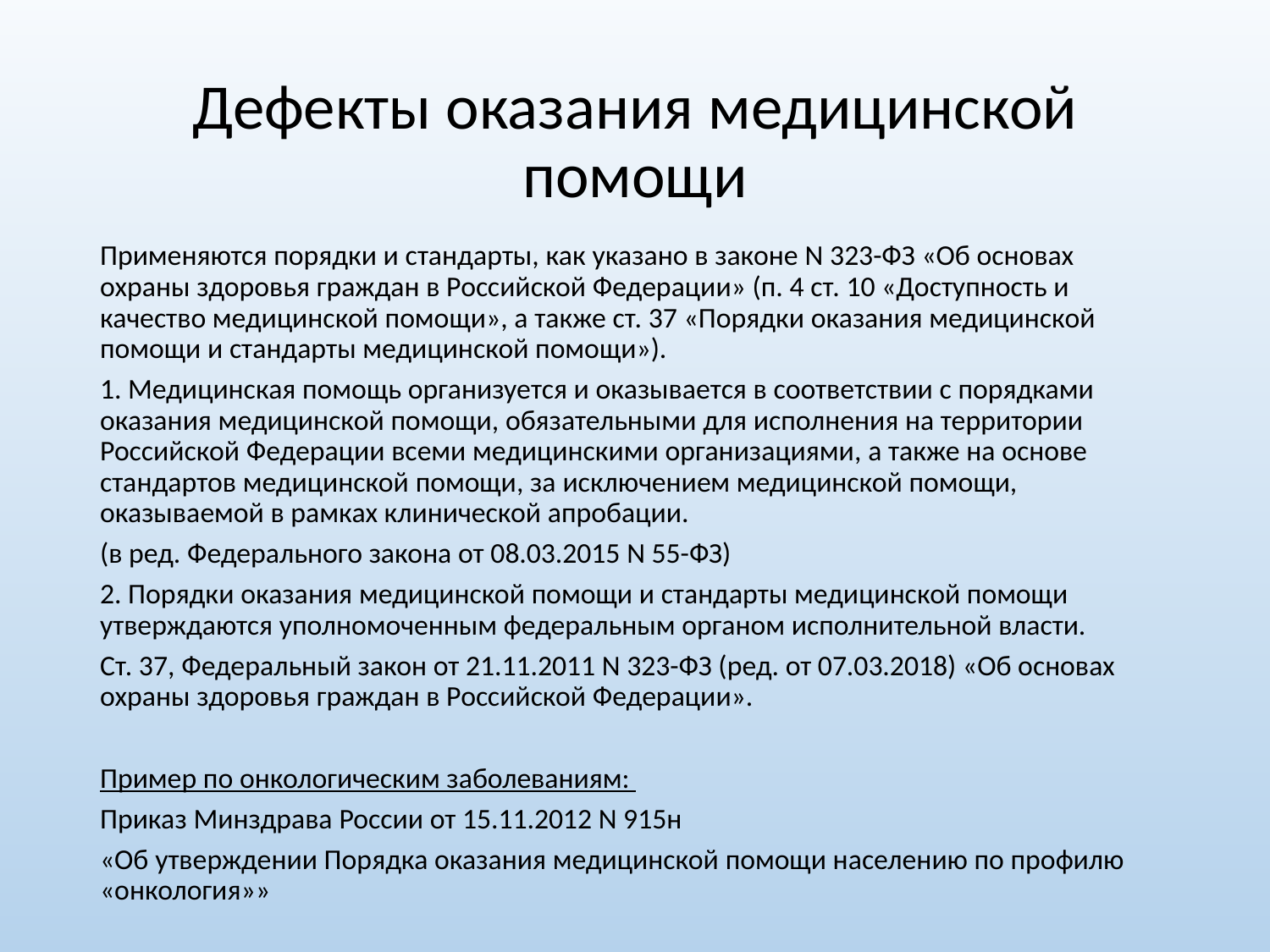

# Дефекты оказания медицинской помощи
Применяются порядки и стандарты, как указано в законе N 323-ФЗ «Об основах охраны здоровья граждан в Российской Федерации» (п. 4 ст. 10 «Доступность и качество медицинской помощи», а также ст. 37 «Порядки оказания медицинской помощи и стандарты медицинской помощи»).
1. Медицинская помощь организуется и оказывается в соответствии с порядками оказания медицинской помощи, обязательными для исполнения на территории Российской Федерации всеми медицинскими организациями, а также на основе стандартов медицинской помощи, за исключением медицинской помощи, оказываемой в рамках клинической апробации.
(в ред. Федерального закона от 08.03.2015 N 55-ФЗ)
2. Порядки оказания медицинской помощи и стандарты медицинской помощи утверждаются уполномоченным федеральным органом исполнительной власти.
Ст. 37, Федеральный закон от 21.11.2011 N 323-ФЗ (ред. от 07.03.2018) «Об основах охраны здоровья граждан в Российской Федерации».

Пример по онкологическим заболеваниям:
Приказ Минздрава России от 15.11.2012 N 915н
«Об утверждении Порядка оказания медицинской помощи населению по профилю «онкология»»